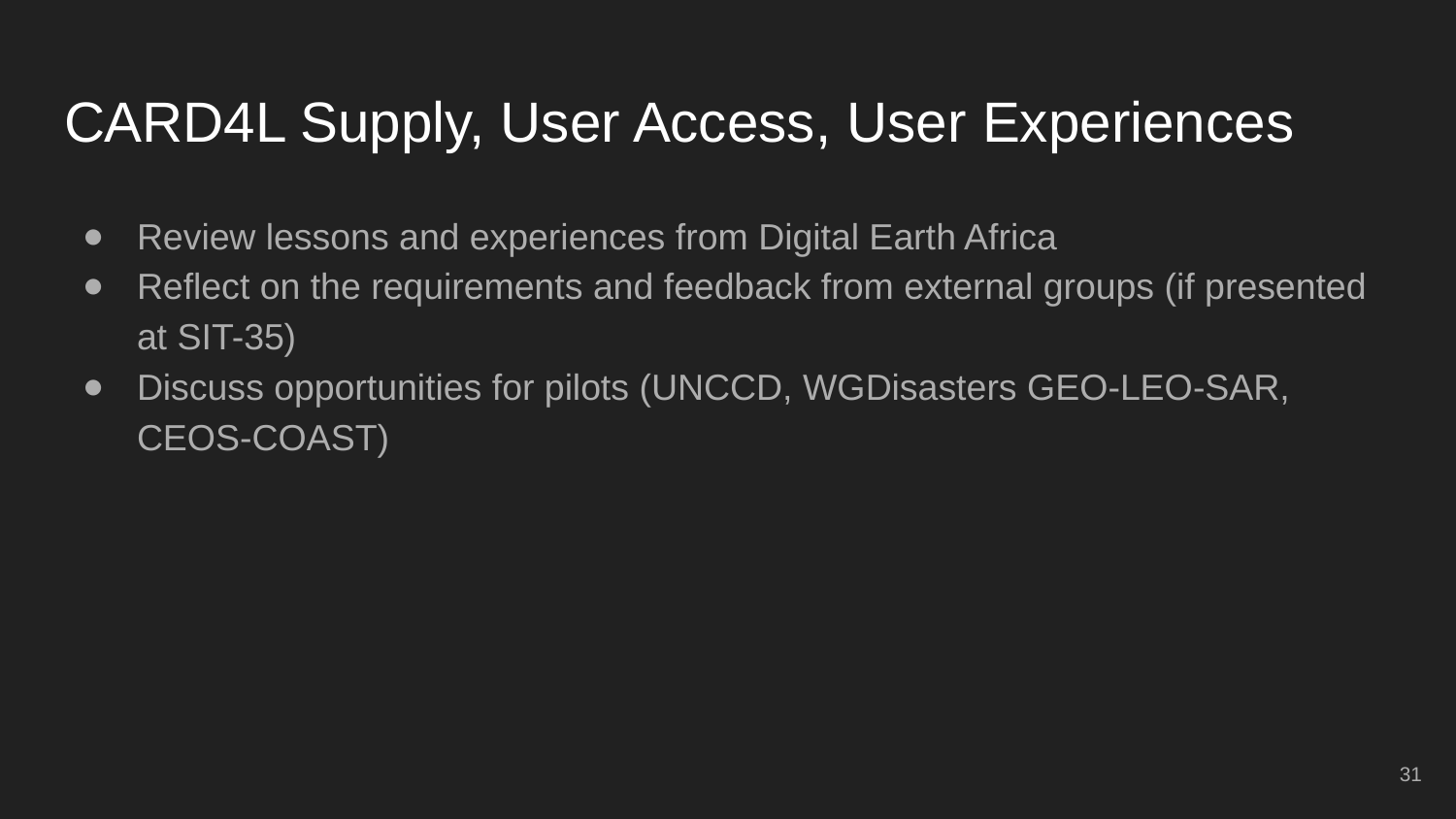

# CARD4L Supply, User Access, User Experiences
Review lessons and experiences from Digital Earth Africa
Reflect on the requirements and feedback from external groups (if presented at SIT-35)
Discuss opportunities for pilots (UNCCD, WGDisasters GEO-LEO-SAR, CEOS-COAST)
31